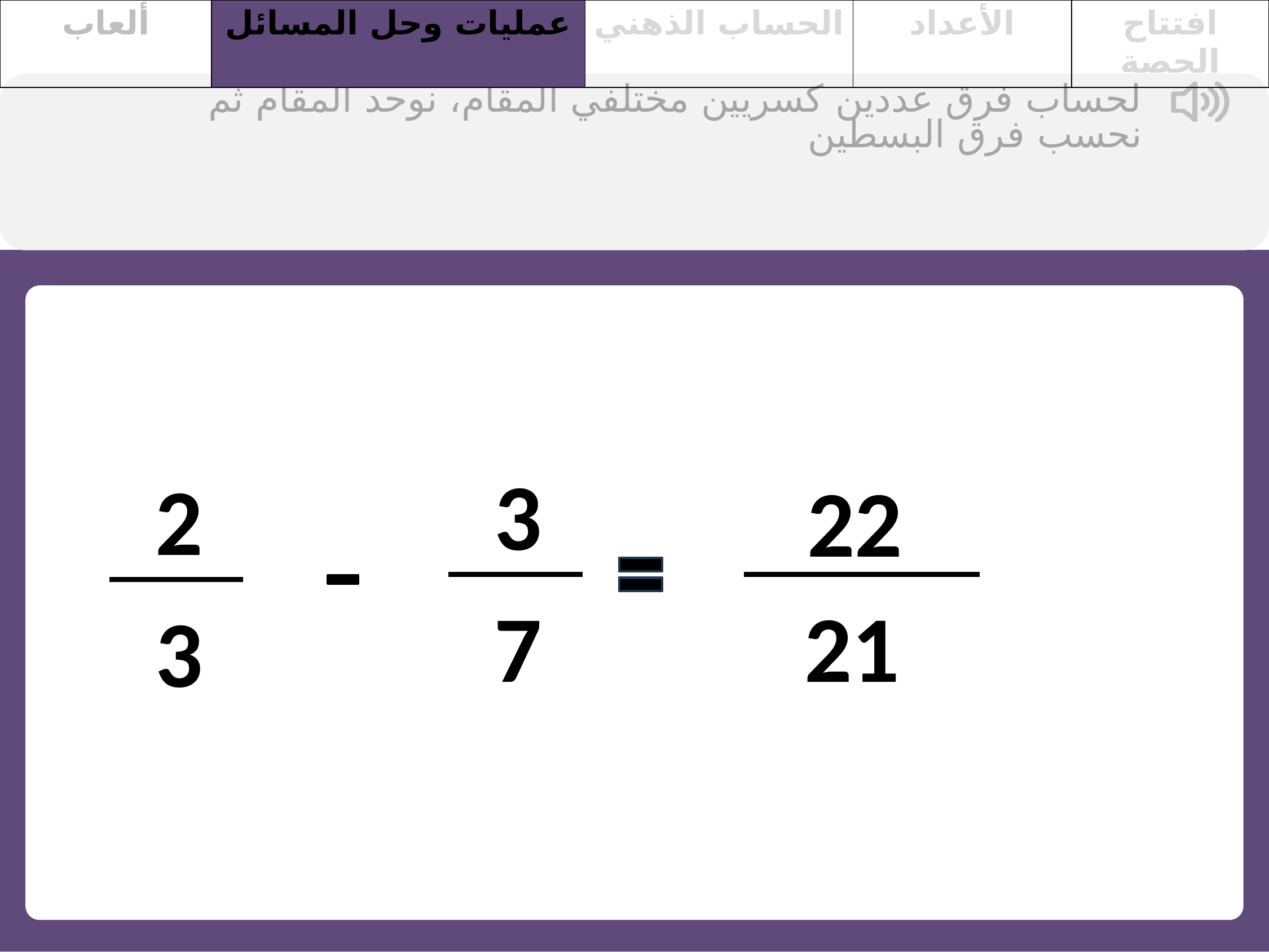

| ألعاب | عمليات وحل المسائل | الحساب الذهني | الأعداد | افتتاح الحصة |
| --- | --- | --- | --- | --- |

لحساب فرق عددين كسريين مختلفي المقام، نوحد المقام ثم نحسب فرق البسطين

3
2
22

7
21
3